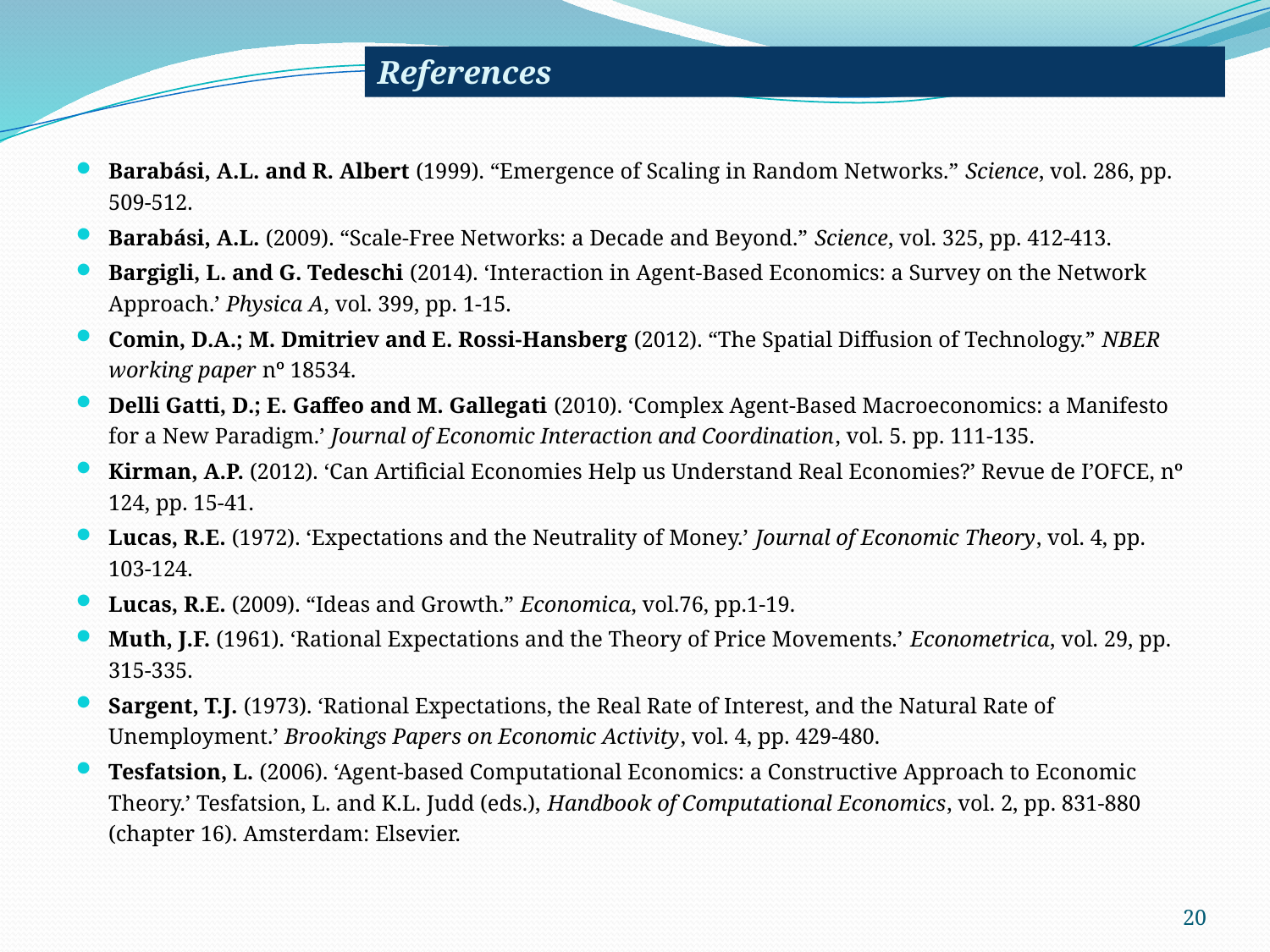

References
Barabási, A.L. and R. Albert (1999). “Emergence of Scaling in Random Networks.” Science, vol. 286, pp. 509-512.
Barabási, A.L. (2009). “Scale-Free Networks: a Decade and Beyond.” Science, vol. 325, pp. 412-413.
Bargigli, L. and G. Tedeschi (2014). ‘Interaction in Agent-Based Economics: a Survey on the Network Approach.’ Physica A, vol. 399, pp. 1-15.
Comin, D.A.; M. Dmitriev and E. Rossi-Hansberg (2012). “The Spatial Diffusion of Technology.” NBER working paper nº 18534.
Delli Gatti, D.; E. Gaffeo and M. Gallegati (2010). ‘Complex Agent-Based Macroeconomics: a Manifesto for a New Paradigm.’ Journal of Economic Interaction and Coordination, vol. 5. pp. 111-135.
Kirman, A.P. (2012). ‘Can Artificial Economies Help us Understand Real Economies?’ Revue de I’OFCE, nº 124, pp. 15-41.
Lucas, R.E. (1972). ‘Expectations and the Neutrality of Money.’ Journal of Economic Theory, vol. 4, pp. 103-124.
Lucas, R.E. (2009). “Ideas and Growth.” Economica, vol.76, pp.1-19.
Muth, J.F. (1961). ‘Rational Expectations and the Theory of Price Movements.’ Econometrica, vol. 29, pp. 315-335.
Sargent, T.J. (1973). ‘Rational Expectations, the Real Rate of Interest, and the Natural Rate of Unemployment.’ Brookings Papers on Economic Activity, vol. 4, pp. 429-480.
Tesfatsion, L. (2006). ‘Agent-based Computational Economics: a Constructive Approach to Economic Theory.’ Tesfatsion, L. and K.L. Judd (eds.), Handbook of Computational Economics, vol. 2, pp. 831-880 (chapter 16). Amsterdam: Elsevier.

20